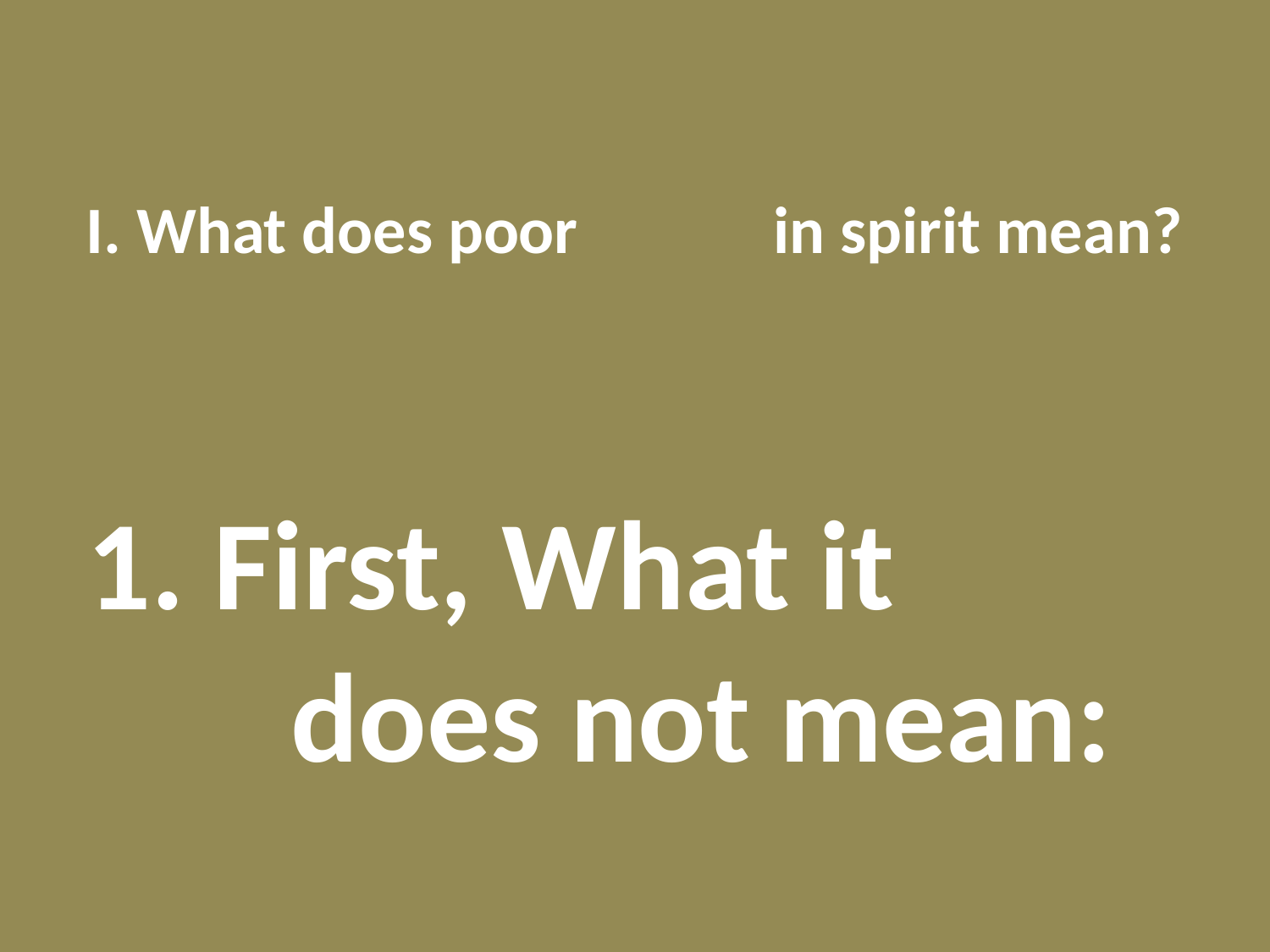

# I. What does poor             in spirit mean?
1. First, What it              does not mean: